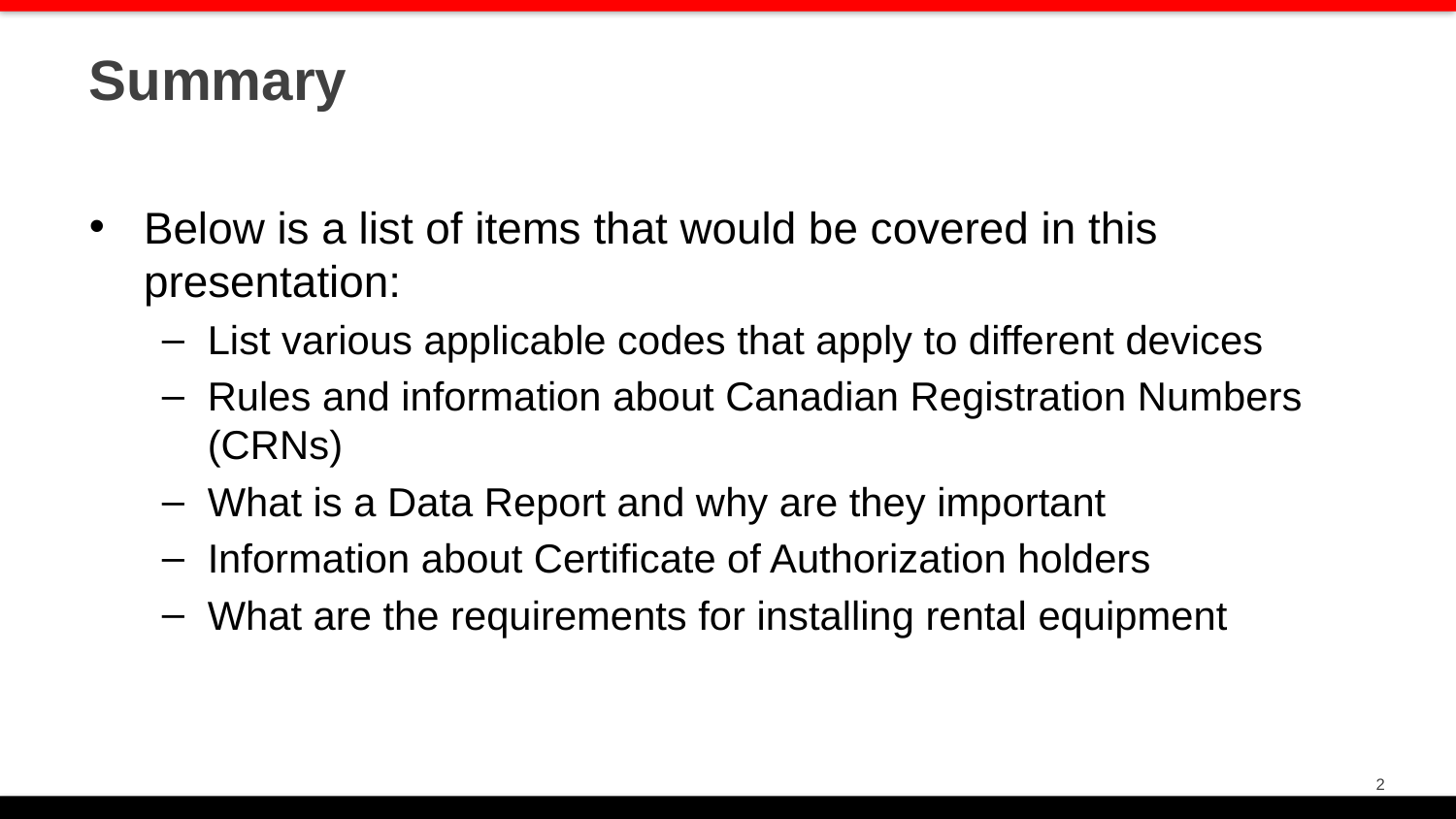

Summary
Below is a list of items that would be covered in this presentation:
List various applicable codes that apply to different devices
Rules and information about Canadian Registration Numbers (CRNs)
What is a Data Report and why are they important
Information about Certificate of Authorization holders
What are the requirements for installing rental equipment